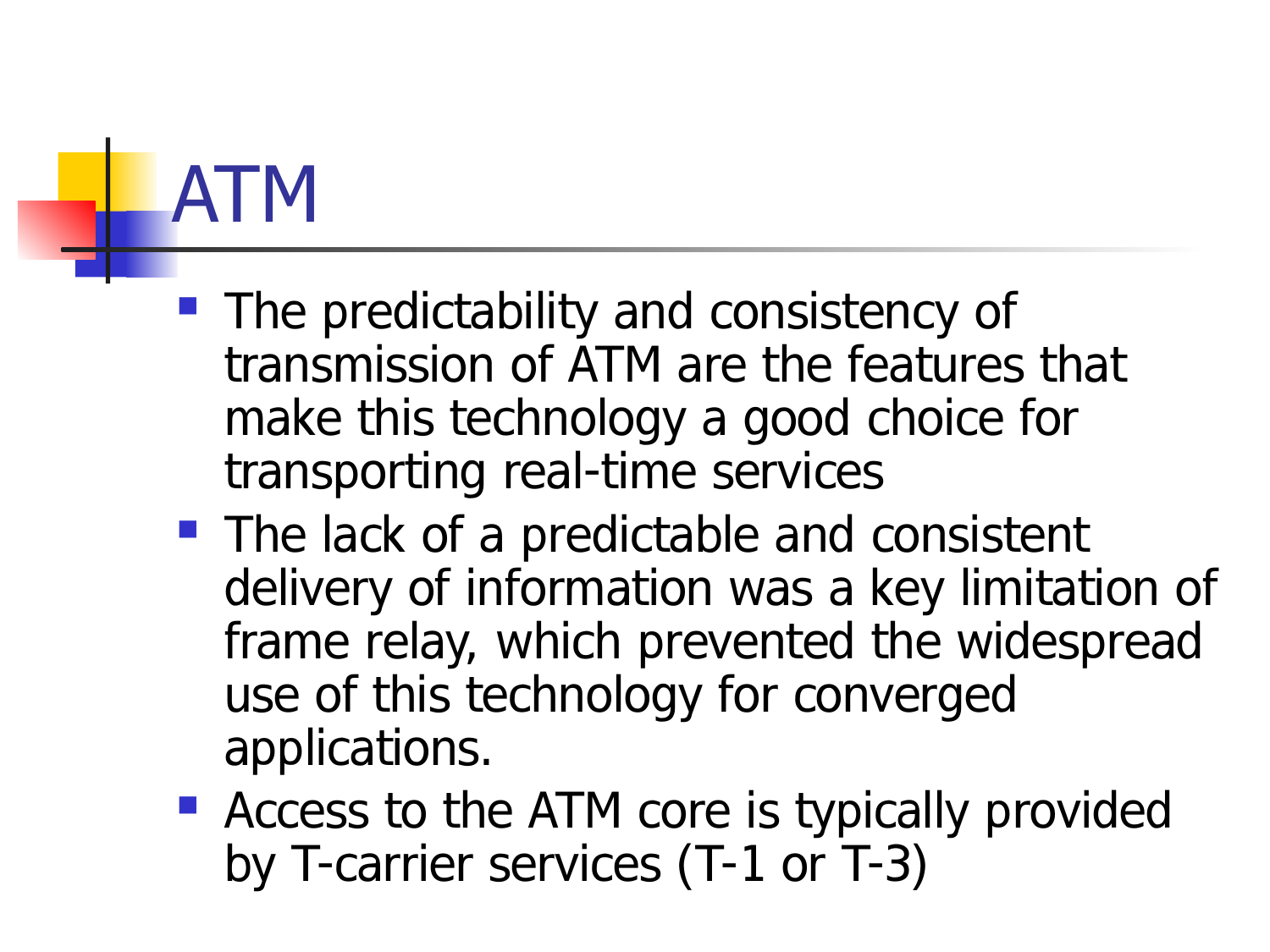

# ATM
The predictability and consistency of transmission of ATM are the features that make this technology a good choice for transporting real-time services
The lack of a predictable and consistent delivery of information was a key limitation of frame relay, which prevented the widespread use of this technology for converged applications.
Access to the ATM core is typically provided by T-carrier services (T-1 or T-3)